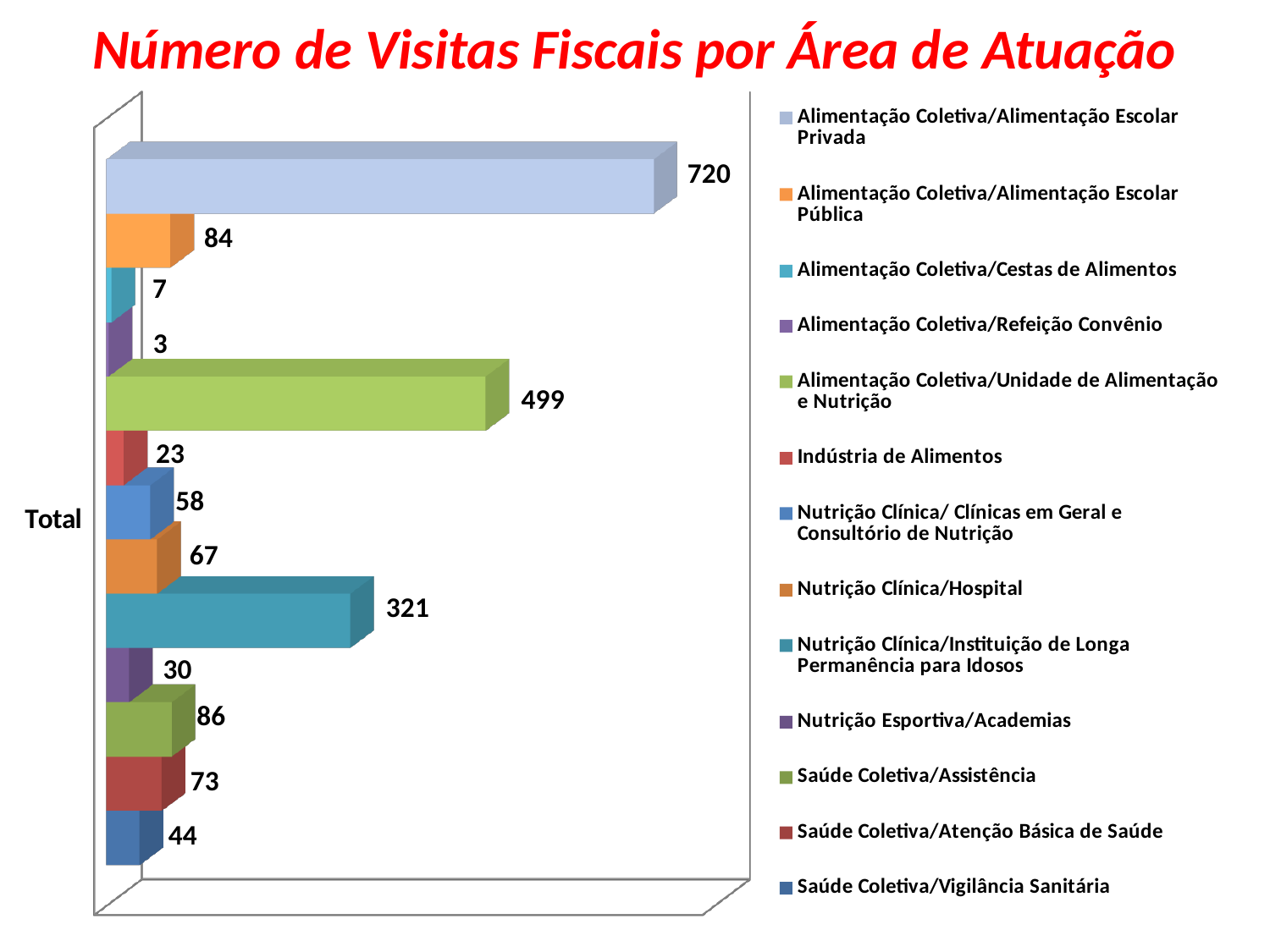

Número de Visitas Fiscais por Área de Atuação

[unsupported chart]